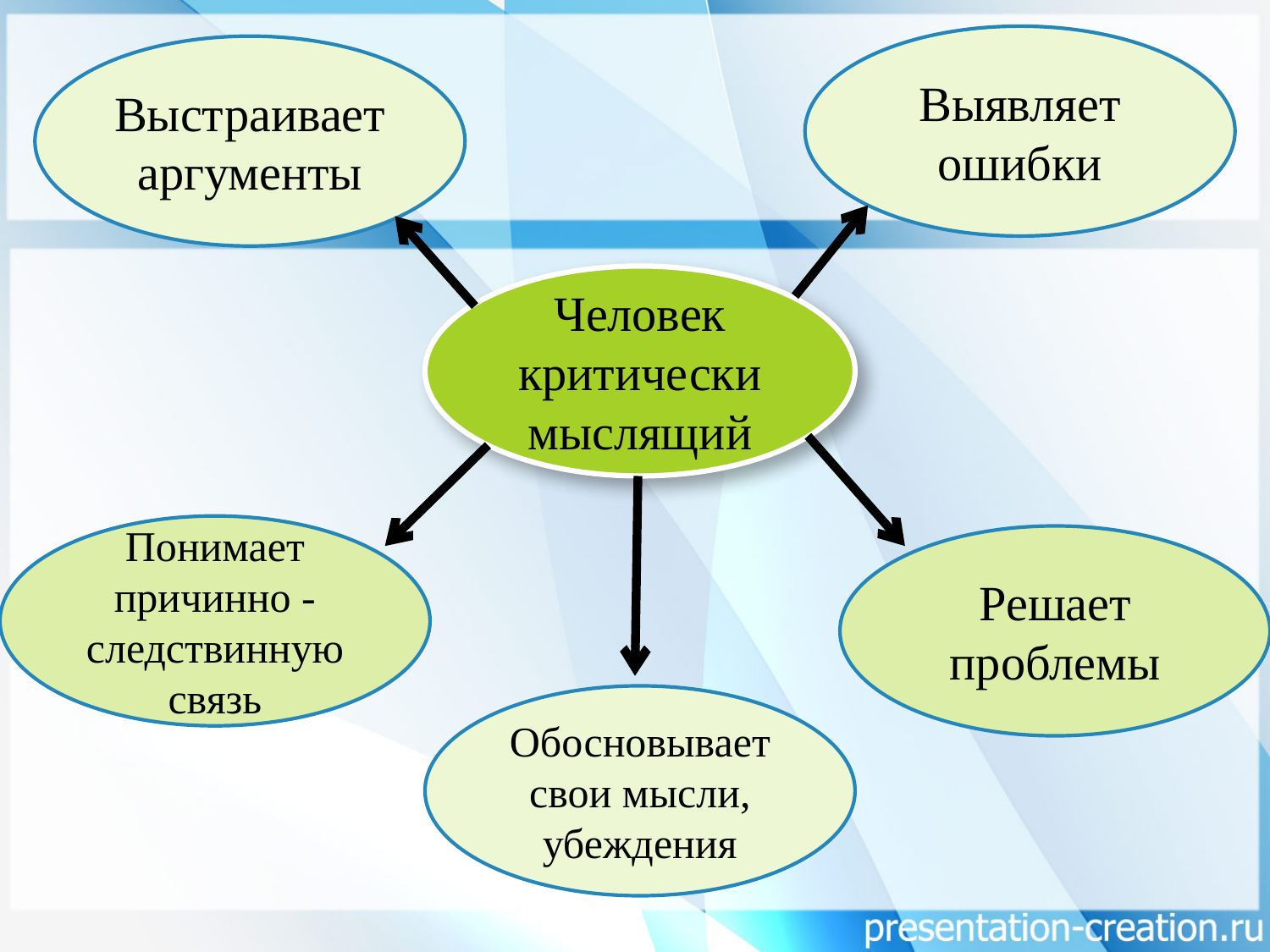

Выявляет ошибки
Выстраивает аргументы
Человек критически мыслящий
Понимает причинно -следствинную связь
Решает проблемы
Обосновывает свои мысли, убеждения